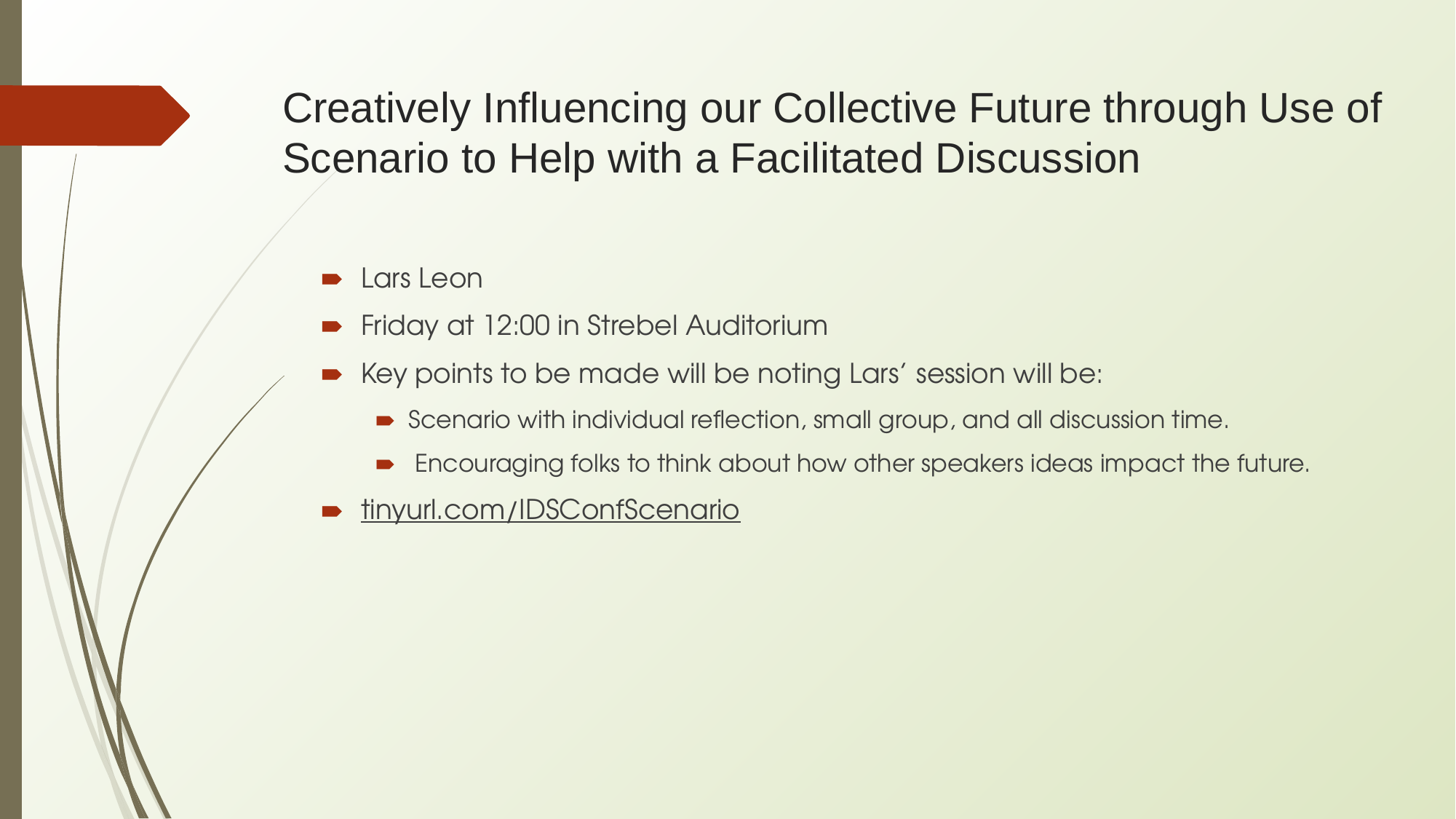

# Creatively Influencing our Collective Future through Use of Scenario to Help with a Facilitated Discussion
Lars Leon
Friday at 12:00 in Strebel Auditorium
Key points to be made will be noting Lars’ session will be:
Scenario with individual reflection, small group, and all discussion time.
 Encouraging folks to think about how other speakers ideas impact the future.
tinyurl.com/IDSConfScenario